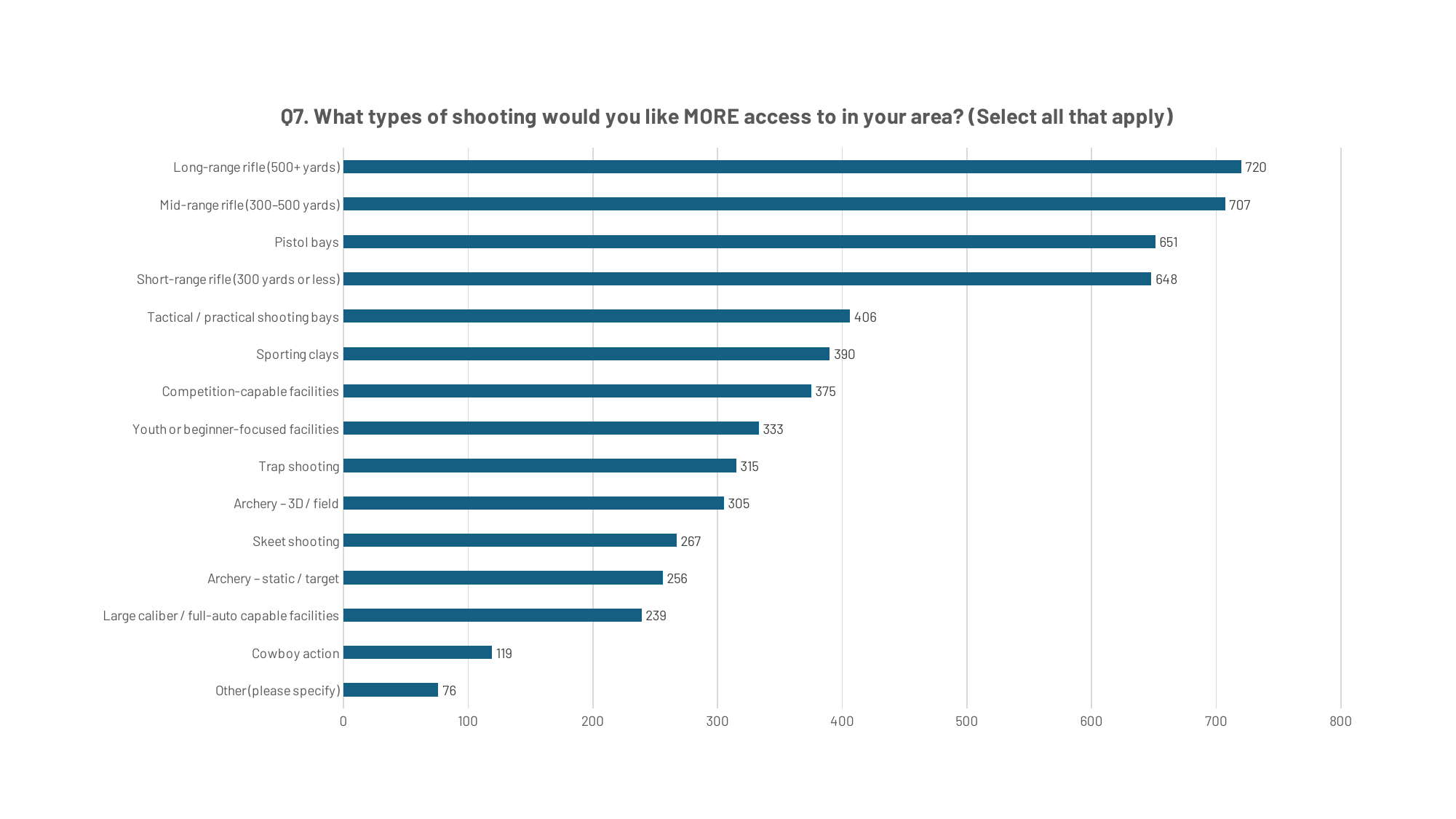

### Chart: Q7. What types of shooting would you like MORE access to in your area? (Select all that apply)

| Category | Column1 |
|---|---|
| Other (please specify) | 76.0 |
| Cowboy action | 119.0 |
| Large caliber / full-auto capable facilities | 239.0 |
| Archery – static / target | 256.0 |
| Skeet shooting | 267.0 |
| Archery – 3D / field | 305.0 |
| Trap shooting | 315.0 |
| Youth or beginner-focused facilities | 333.0 |
| Competition-capable facilities | 375.0 |
| Sporting clays | 390.0 |
| Tactical / practical shooting bays | 406.0 |
| Short-range rifle (300 yards or less) | 648.0 |
| Pistol bays | 651.0 |
| Mid-range rifle (300–500 yards) | 707.0 |
| Long-range rifle (500+ yards) | 720.0 |